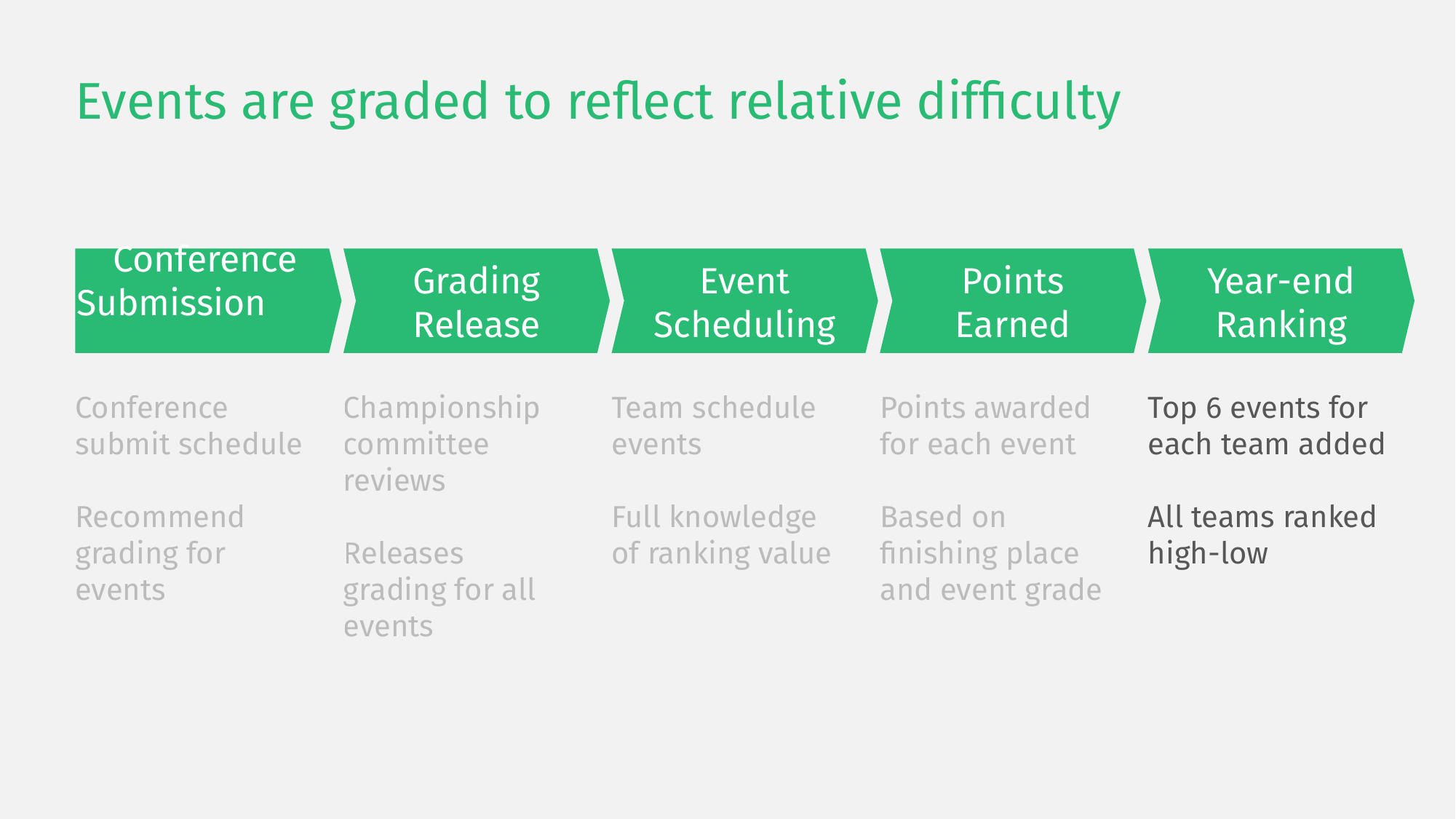

# Events are graded to reflect relative difficulty
Conference Submission
Grading Release
Event Scheduling
Points
Earned
Year-end Ranking
Conference submit schedule

Recommend grading for events
Team schedule events

Full knowledge of ranking value
Points awarded for each event

Based on finishing place and event grade
Top 6 events for each team added

All teams ranked high-low
Championship committee reviews

Releases grading for all events